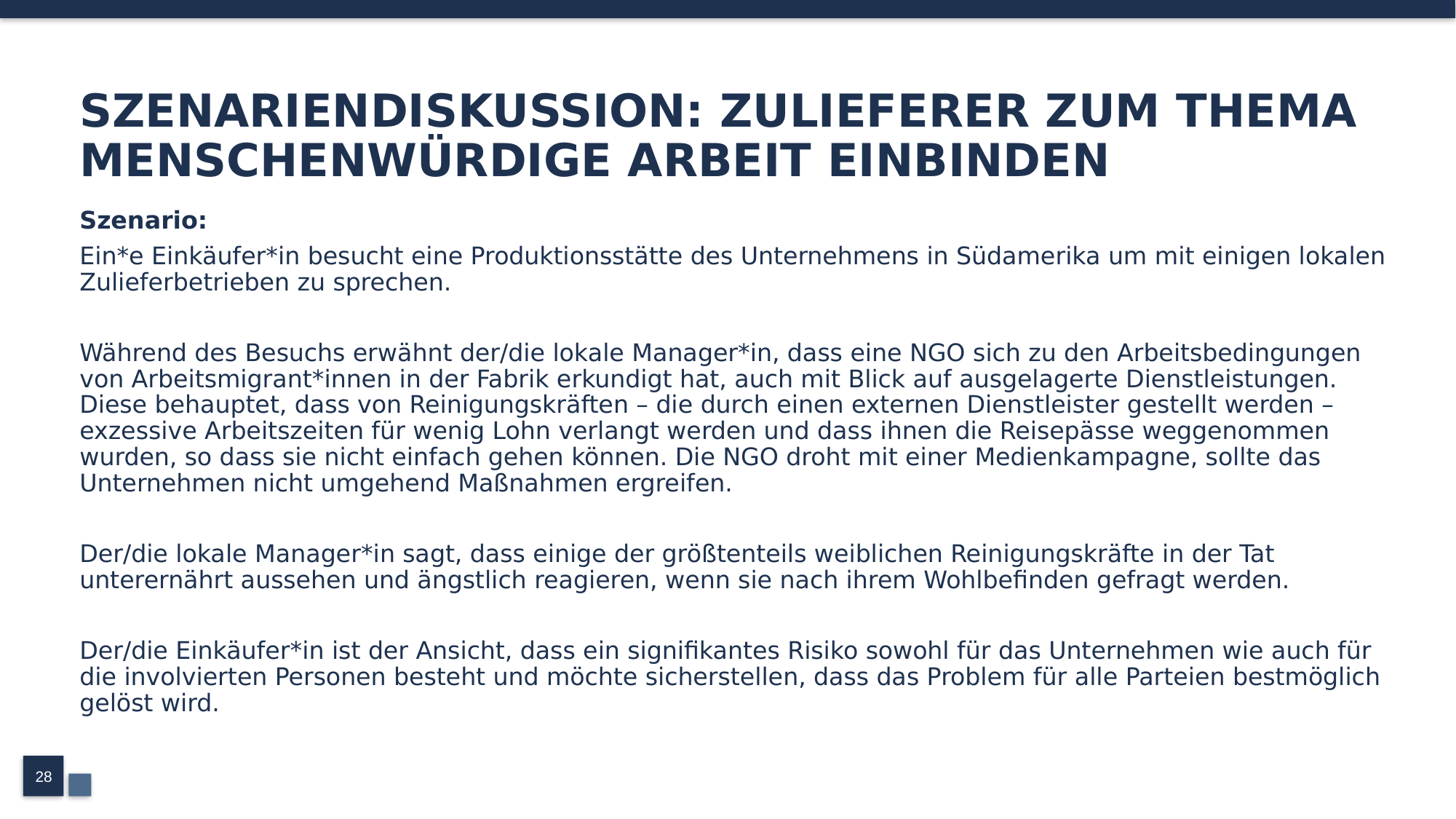

# SZENARIENDISKUSSION: ZULIEFERER ZUM THEMA MENSCHENWÜRDIGE ARBEIT EINBINDEN

Szenario:
Ein*e Einkäufer*in besucht eine Produktionsstätte des Unternehmens in Südamerika um mit einigen lokalen Zulieferbetrieben zu sprechen.

Während des Besuchs erwähnt der/die lokale Manager*in, dass eine NGO sich zu den Arbeitsbedingungen von Arbeitsmigrant*innen in der Fabrik erkundigt hat, auch mit Blick auf ausgelagerte Dienstleistungen. Diese behauptet, dass von Reinigungskräften – die durch einen externen Dienstleister gestellt werden – exzessive Arbeitszeiten für wenig Lohn verlangt werden und dass ihnen die Reisepässe weggenommen wurden, so dass sie nicht einfach gehen können. Die NGO droht mit einer Medienkampagne, sollte das Unternehmen nicht umgehend Maßnahmen ergreifen.

Der/die lokale Manager*in sagt, dass einige der größtenteils weiblichen Reinigungskräfte in der Tat unterernährt aussehen und ängstlich reagieren, wenn sie nach ihrem Wohlbefinden gefragt werden.

Der/die Einkäufer*in ist der Ansicht, dass ein signifikantes Risiko sowohl für das Unternehmen wie auch für die involvierten Personen besteht und möchte sicherstellen, dass das Problem für alle Parteien bestmöglich gelöst wird.

28